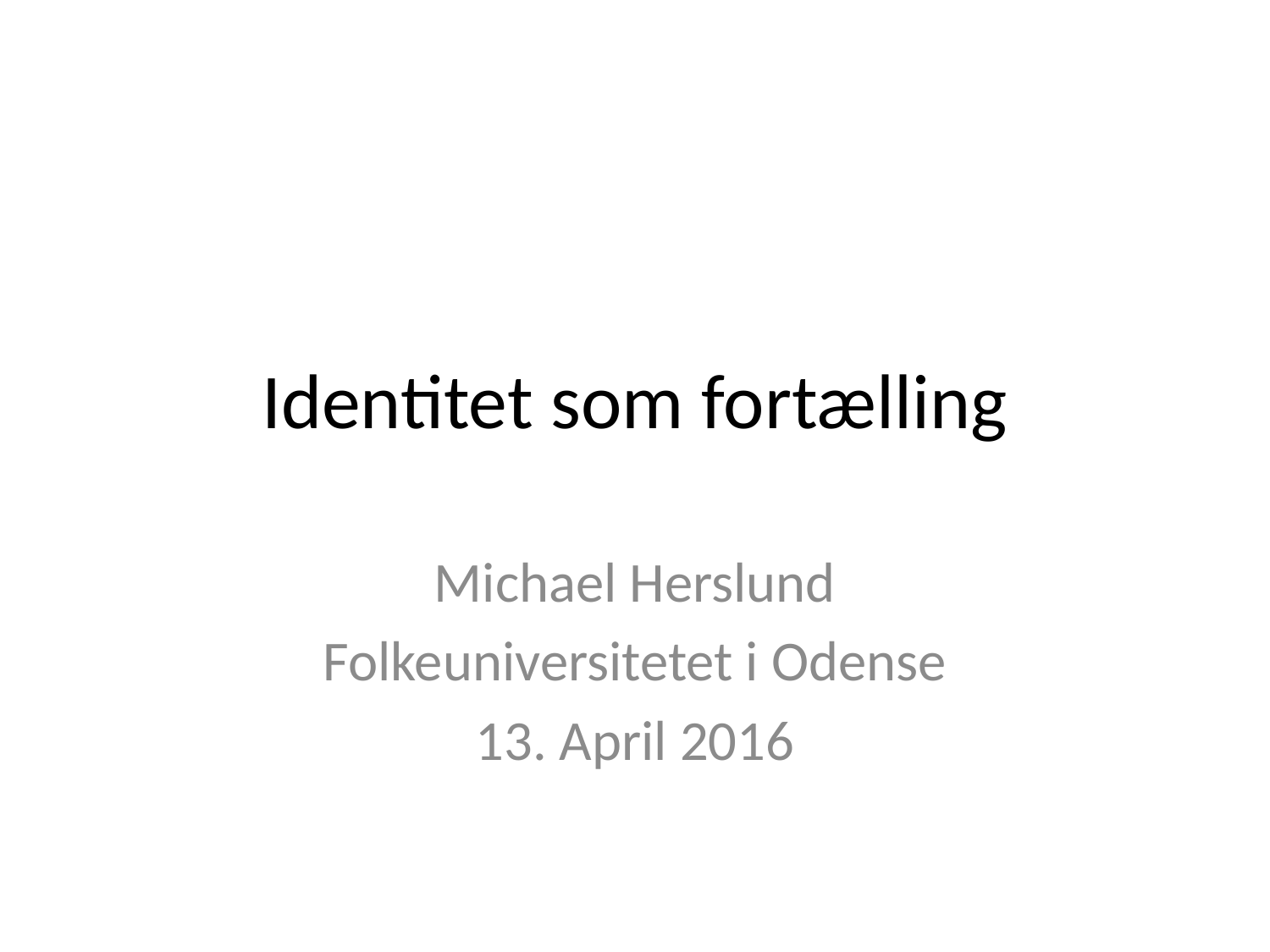

# Identitet som fortælling
Michael Herslund
Folkeuniversitetet i Odense
13. April 2016